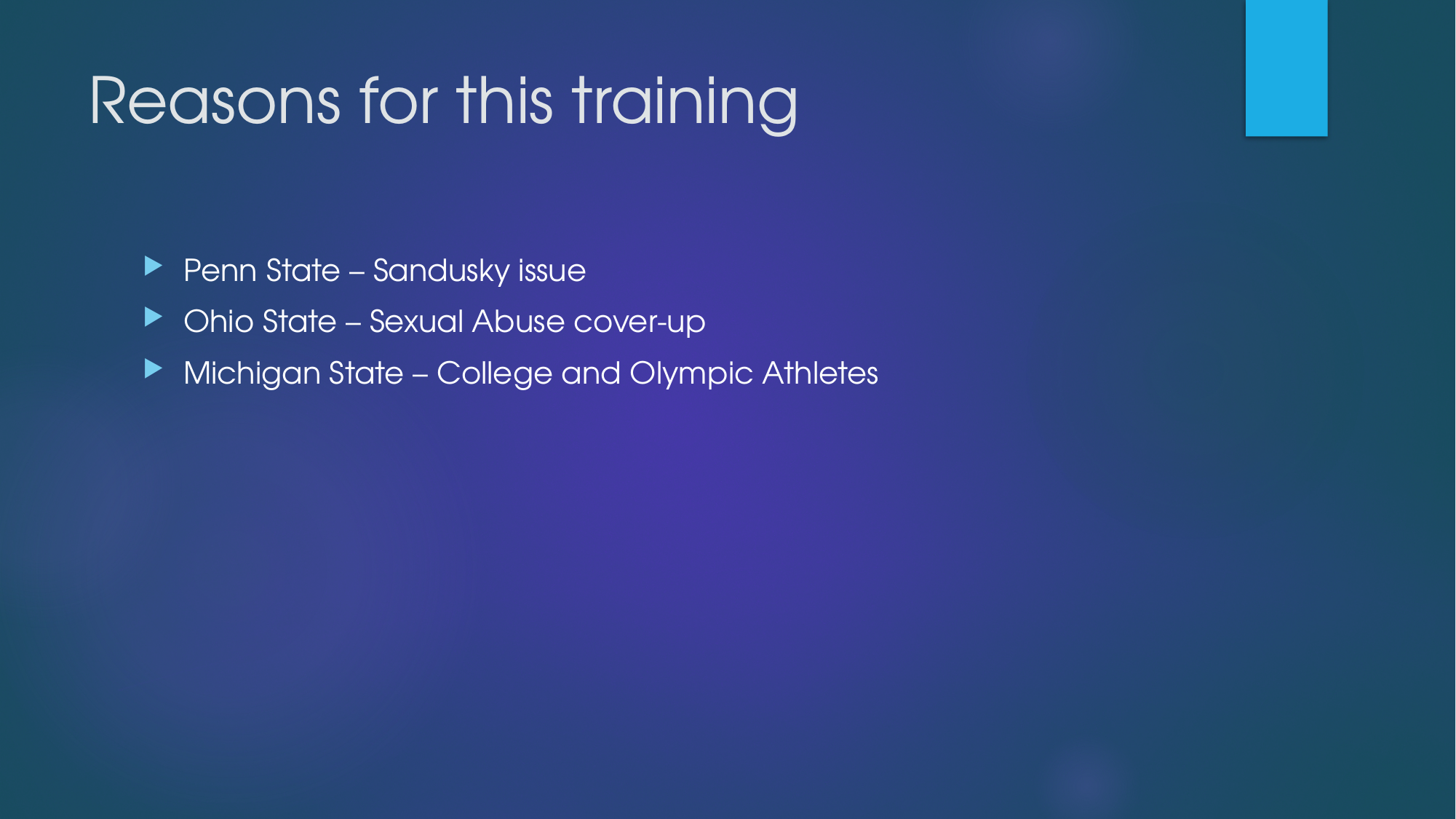

# Reasons for this training
Penn State – Sandusky issue
Ohio State – Sexual Abuse cover-up
Michigan State – College and Olympic Athletes